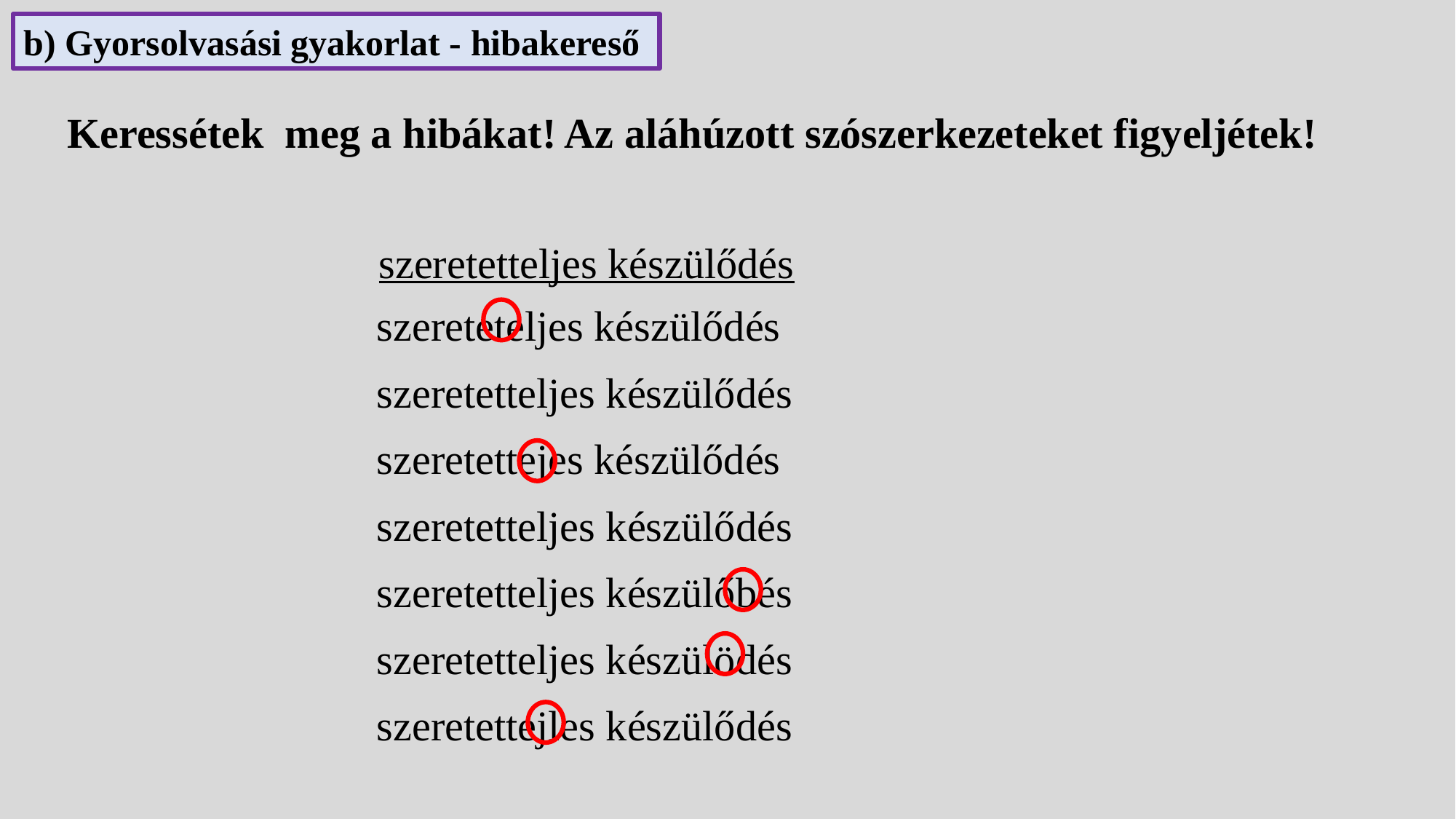

b) Gyorsolvasási gyakorlat - hibakereső
Keressétek  meg a hibákat! Az aláhúzott szószerkezeteket figyeljétek!
szeretetteljes készülődés
szereteteljes készülődés
szeretetteljes készülődés
szeretettejes készülődés
szeretetteljes készülődés
szeretetteljes készülőbés
szeretetteljes készülödés
szeretettejles készülődés